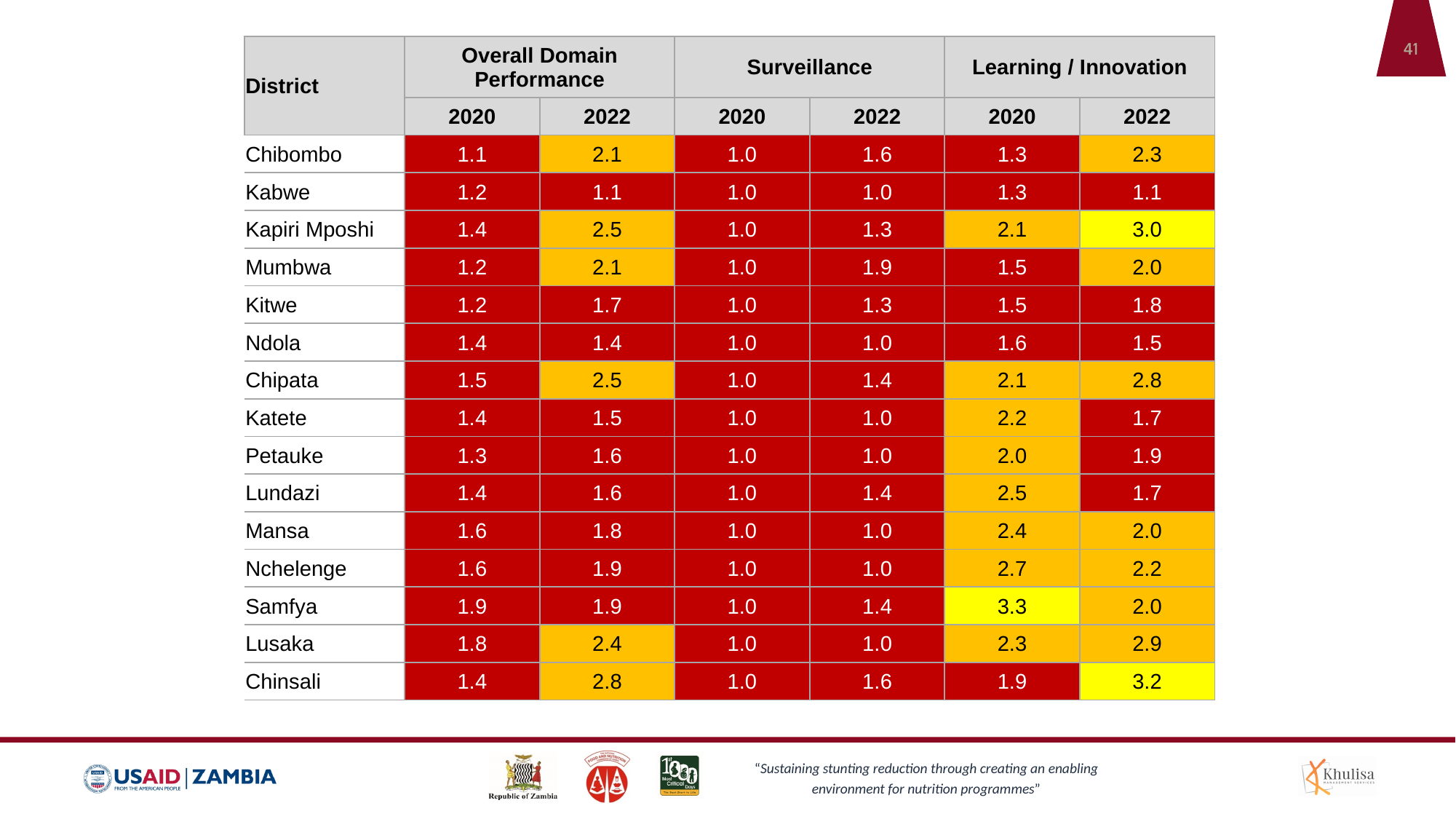

41
| District | Overall Domain Performance |  | Surveillance |  | Learning / Innovation |  |
| --- | --- | --- | --- | --- | --- | --- |
|  | 2020 | 2022 | 2020 | 2022 | 2020 | 2022 |
| Chibombo | 1.1 | 2.1 | 1.0 | 1.6 | 1.3 | 2.3 |
| Kabwe | 1.2 | 1.1 | 1.0 | 1.0 | 1.3 | 1.1 |
| Kapiri Mposhi | 1.4 | 2.5 | 1.0 | 1.3 | 2.1 | 3.0 |
| Mumbwa | 1.2 | 2.1 | 1.0 | 1.9 | 1.5 | 2.0 |
| Kitwe | 1.2 | 1.7 | 1.0 | 1.3 | 1.5 | 1.8 |
| Ndola | 1.4 | 1.4 | 1.0 | 1.0 | 1.6 | 1.5 |
| Chipata | 1.5 | 2.5 | 1.0 | 1.4 | 2.1 | 2.8 |
| Katete | 1.4 | 1.5 | 1.0 | 1.0 | 2.2 | 1.7 |
| Petauke | 1.3 | 1.6 | 1.0 | 1.0 | 2.0 | 1.9 |
| Lundazi | 1.4 | 1.6 | 1.0 | 1.4 | 2.5 | 1.7 |
| Mansa | 1.6 | 1.8 | 1.0 | 1.0 | 2.4 | 2.0 |
| Nchelenge | 1.6 | 1.9 | 1.0 | 1.0 | 2.7 | 2.2 |
| Samfya | 1.9 | 1.9 | 1.0 | 1.4 | 3.3 | 2.0 |
| Lusaka | 1.8 | 2.4 | 1.0 | 1.0 | 2.3 | 2.9 |
| Chinsali | 1.4 | 2.8 | 1.0 | 1.6 | 1.9 | 3.2 |